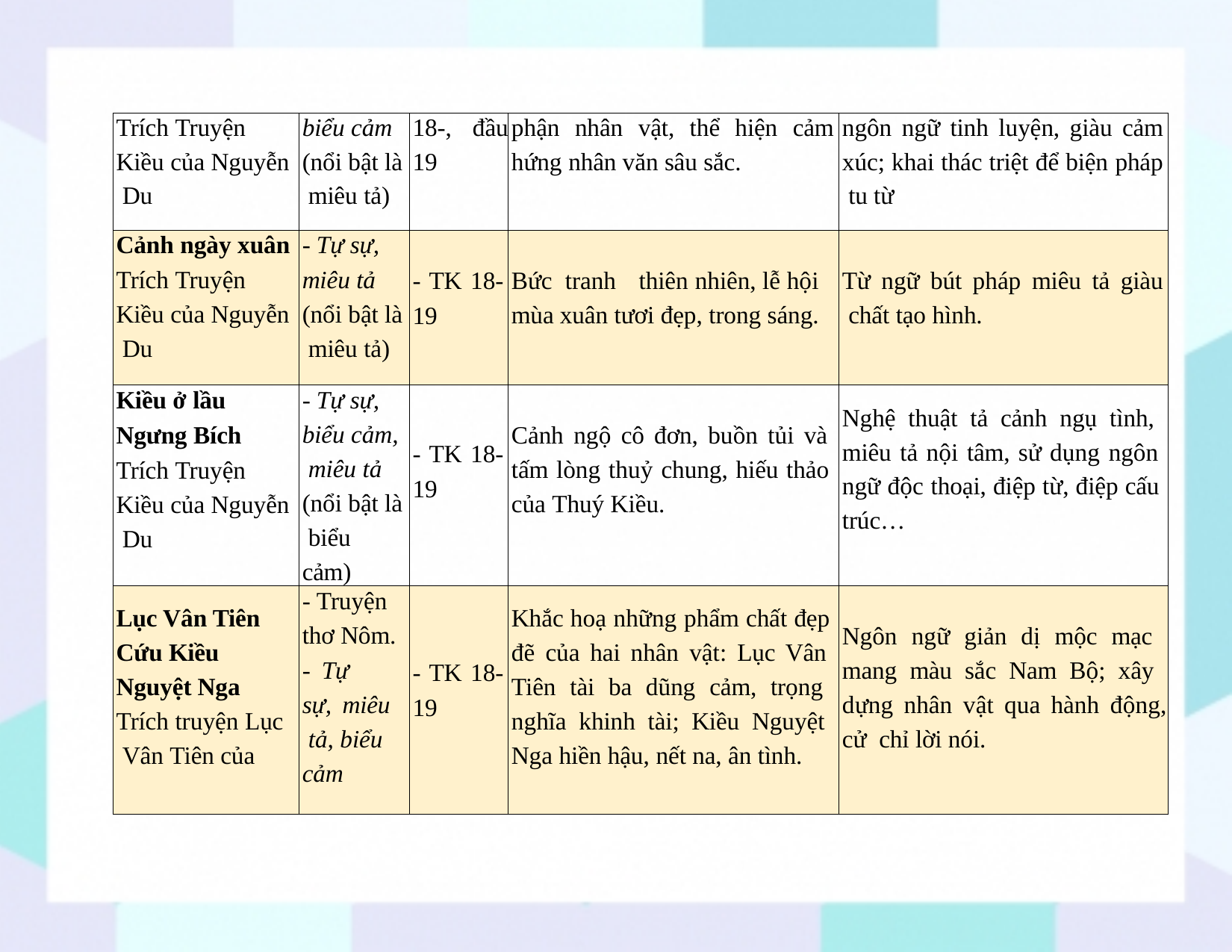

| Trích Truyện Kiều của Nguyễn Du | biểu cảm (nổi bật là miêu tả) | 18-, đầu 19 | phận nhân vật, thể hiện cảm hứng nhân văn sâu sắc. | ngôn ngữ tinh luyện, giàu cảm xúc; khai thác triệt để biện pháp tu từ |
| --- | --- | --- | --- | --- |
| Cảnh ngày xuân Trích Truyện Kiều của Nguyễn Du | - Tự sự, miêu tả (nổi bật là miêu tả) | - TK 18- 19 | Bức tranh thiên nhiên, lễ hội mùa xuân tươi đẹp, trong sáng. | Từ ngữ bút pháp miêu tả giàu chất tạo hình. |
| Kiều ở lầu Ngưng Bích Trích Truyện Kiều của Nguyễn Du | - Tự sự, biểu cảm, miêu tả (nổi bật là biểu cảm) | - TK 18- 19 | Cảnh ngộ cô đơn, buồn tủi và tấm lòng thuỷ chung, hiếu thảo của Thuý Kiều. | Nghệ thuật tả cảnh ngụ tình, miêu tả nội tâm, sử dụng ngôn ngữ độc thoại, điệp từ, điệp cấu trúc… |
| Lục Vân Tiên Cứu Kiều Nguyệt Nga Trích truyện Lục Vân Tiên của | - Truyện thơ Nôm. - Tự sự, miêu tả, biểu cảm | - TK 18- 19 | Khắc hoạ những phẩm chất đẹp đẽ của hai nhân vật: Lục Vân Tiên tài ba dũng cảm, trọng nghĩa khinh tài; Kiều Nguyệt Nga hiền hậu, nết na, ân tình. | Ngôn ngữ giản dị mộc mạc mang màu sắc Nam Bộ; xây dựng nhân vật qua hành động, cử chỉ lời nói. |